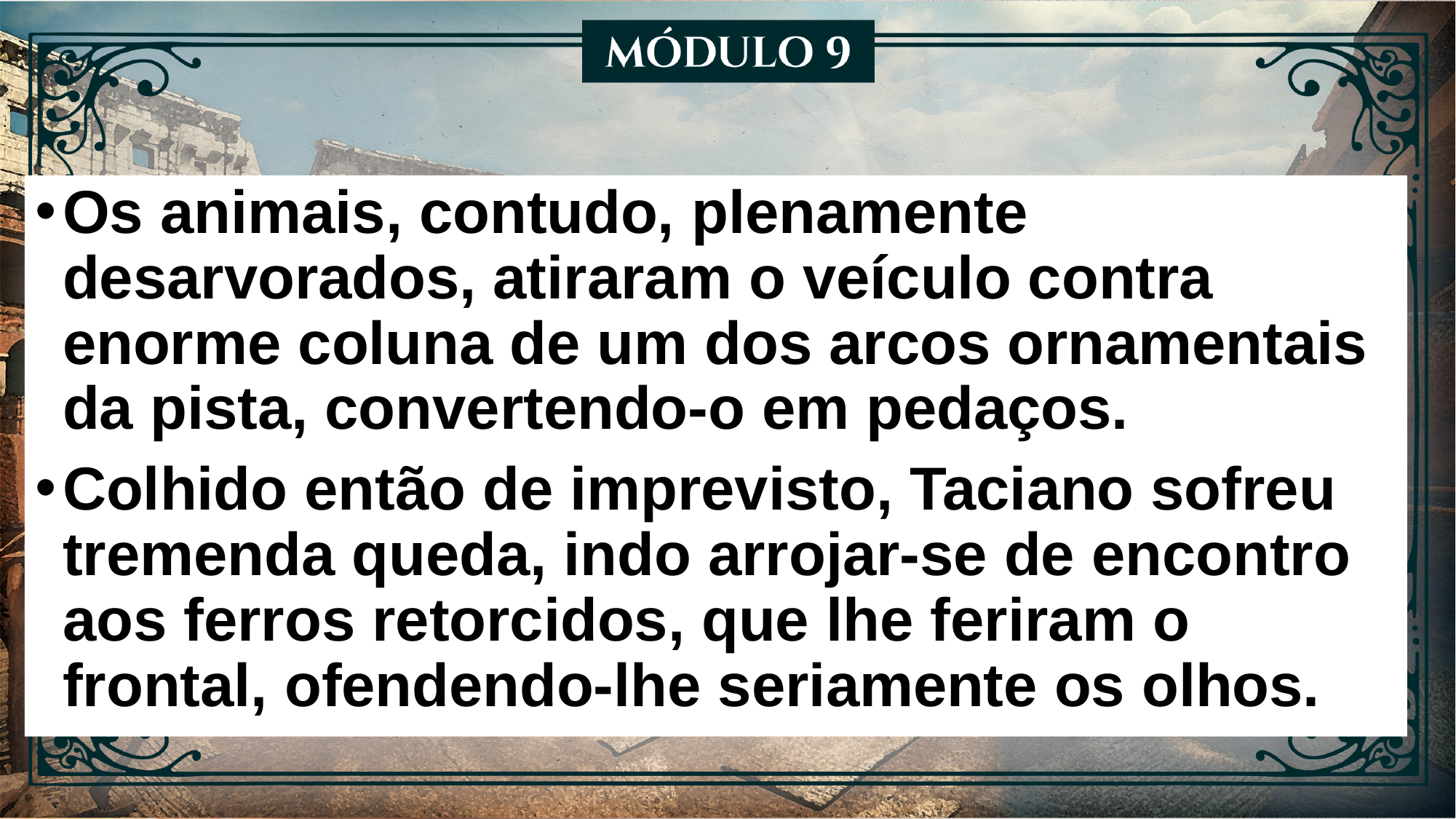

Os animais, contudo, plenamente desarvorados, atiraram o veículo contra enorme coluna de um dos arcos ornamentais da pista, convertendo-o em pedaços.
Colhido então de imprevisto, Taciano sofreu tremenda queda, indo arrojar-se de encontro aos ferros retorcidos, que lhe feriram o frontal, ofendendo-lhe seriamente os olhos.